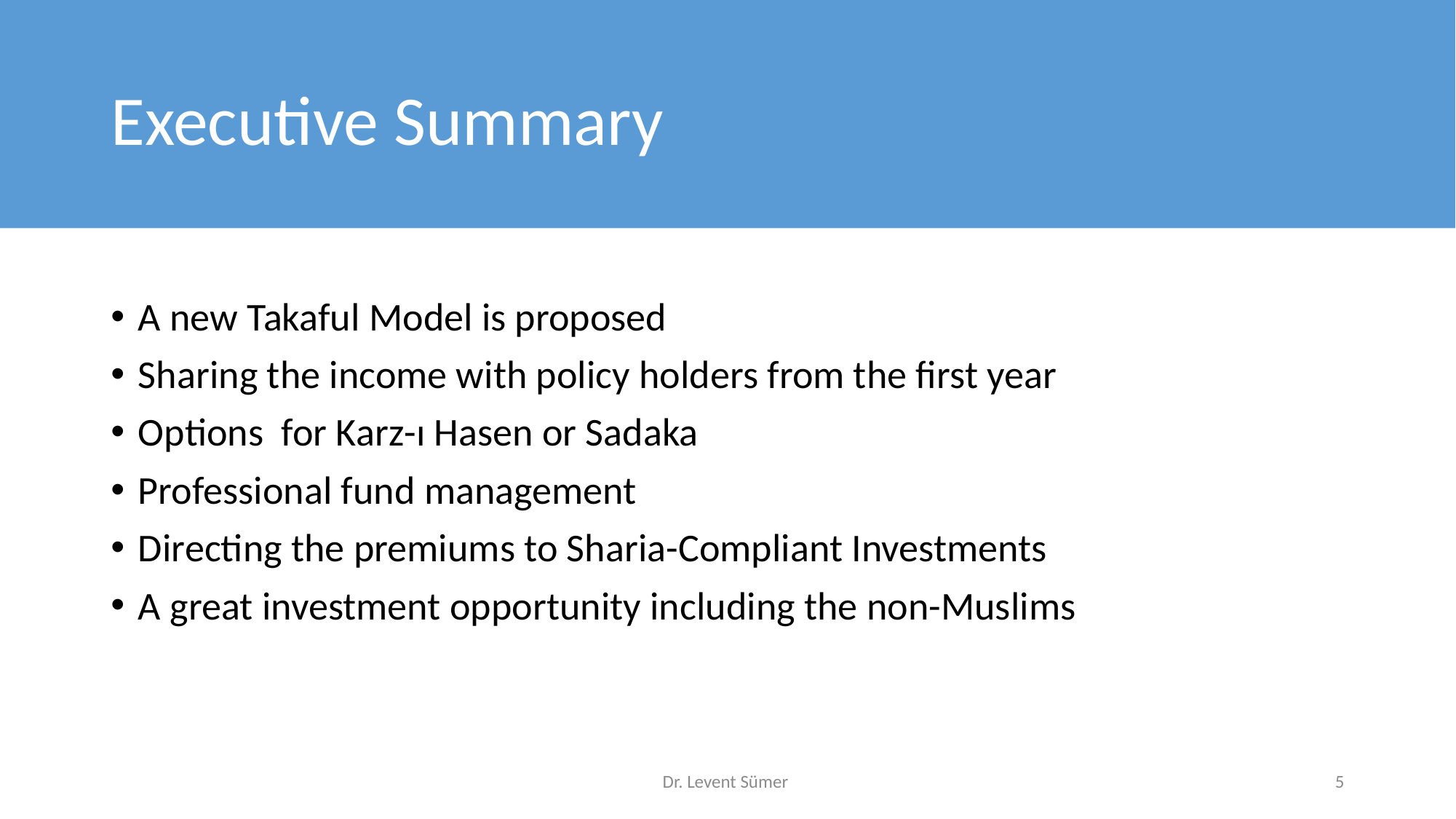

# Executive Summary
A new Takaful Model is proposed
Sharing the income with policy holders from the first year
Options  for Karz-ı Hasen or Sadaka
Professional fund management
Directing the premiums to Sharia-Compliant Investments
A great investment opportunity including the non-Muslims

Dr. Levent Sümer
5